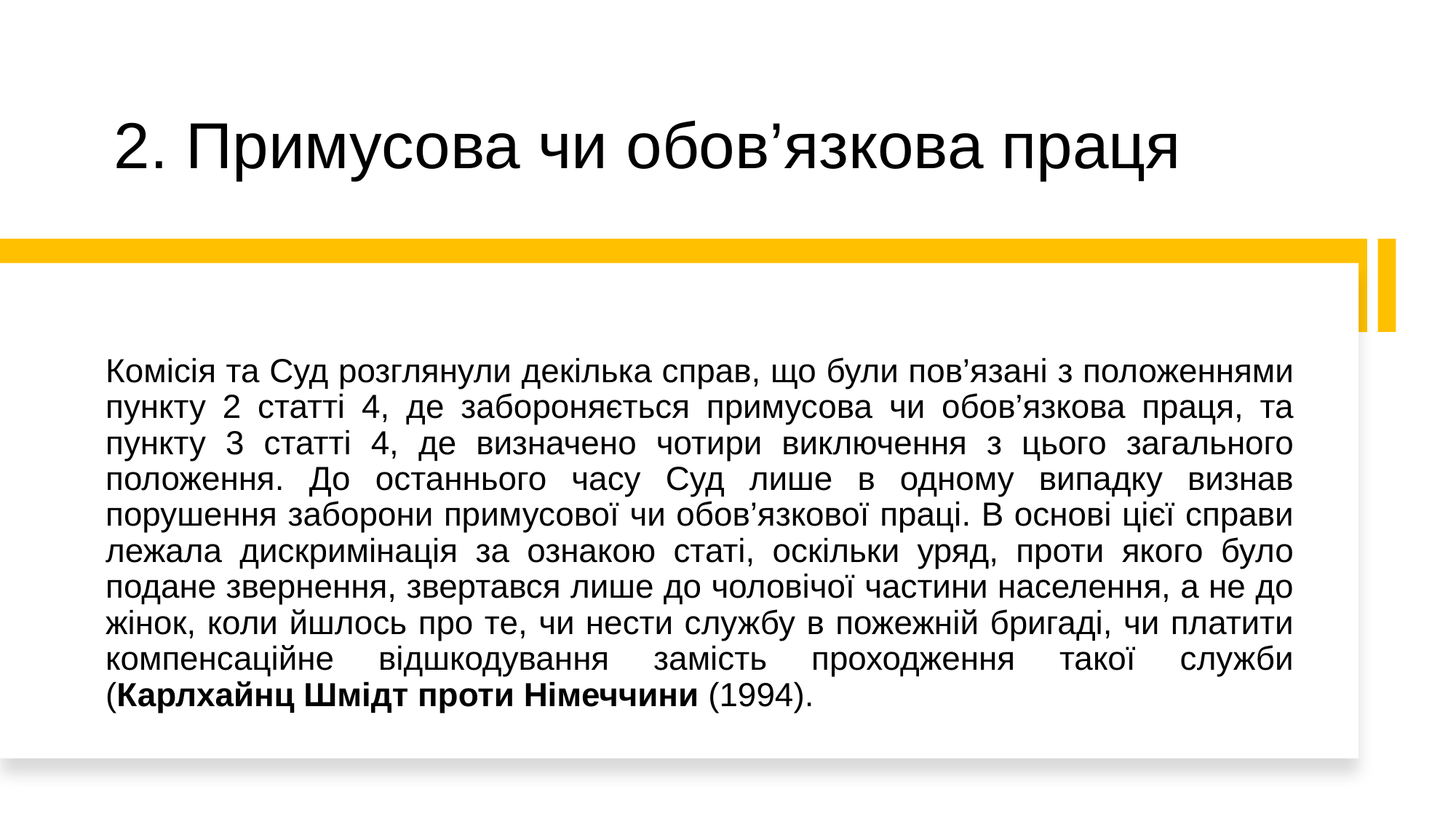

# 2. Примусова чи обов’язкова праця

Комісія та Суд розглянули декілька справ, що були пов’язані з положеннями пункту 2 статті 4, де забороняється примусова чи обов’язкова праця, та пункту 3 статті 4, де визначено чотири виключення з цього загального положення. До останнього часу Суд лише в одному випадку визнав порушення заборони примусової чи обов’язкової праці. В основі цієї справи лежала дискримінація за ознакою статі, оскільки уряд, проти якого було подане звернення, звертався лише до чоловічої частини населення, а не до жінок, коли йшлось про те, чи нести службу в пожежній бригаді, чи платити компенсаційне відшкодування замість проходження такої служби (Карлхайнц Шмідт проти Німеччини (1994).